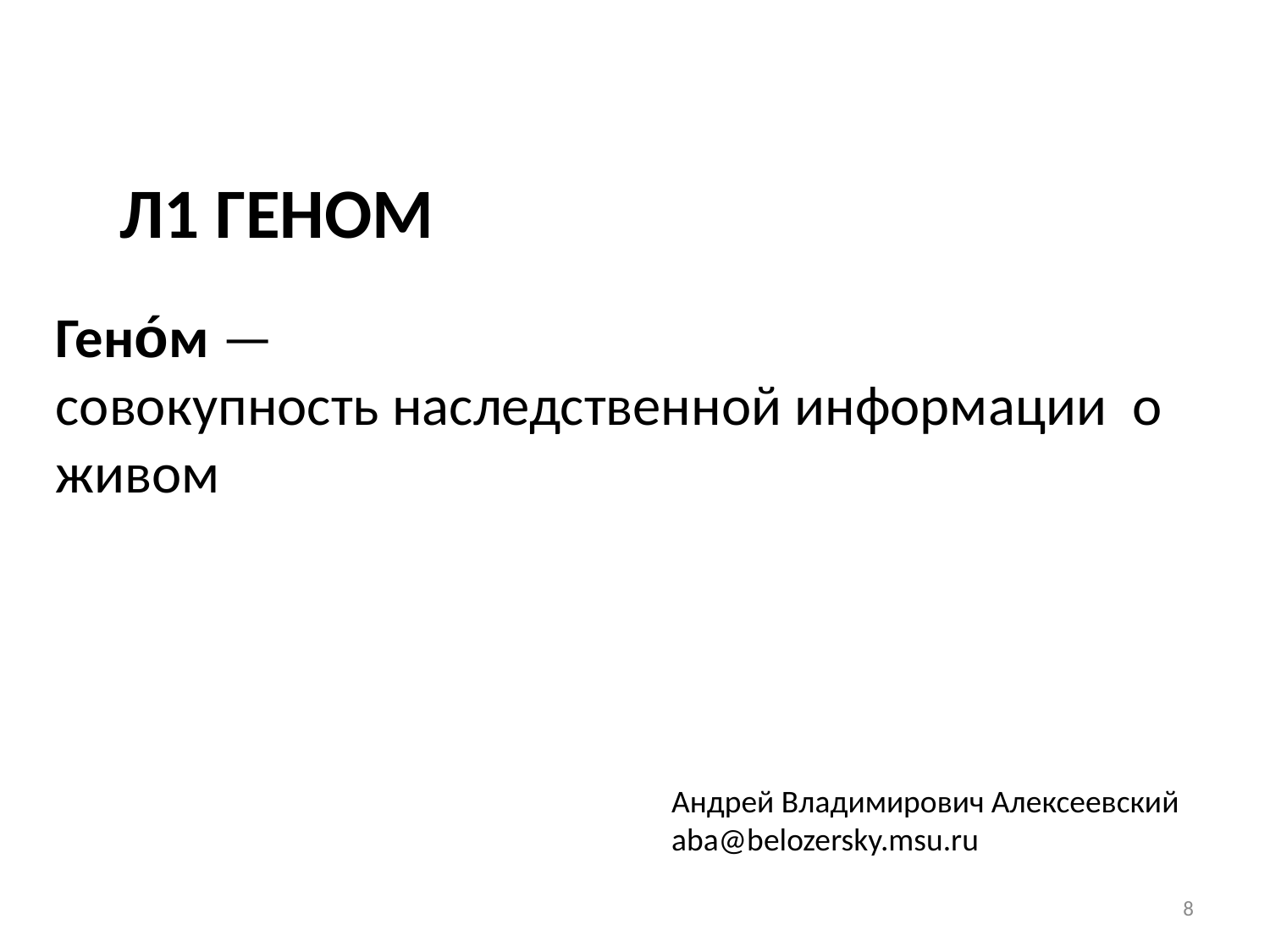

# Л1 Геном
Гено́м —
совокупность наследственной информации  о живом

Андрей Владимирович Алексеевский
aba@belozersky.msu.ru
8